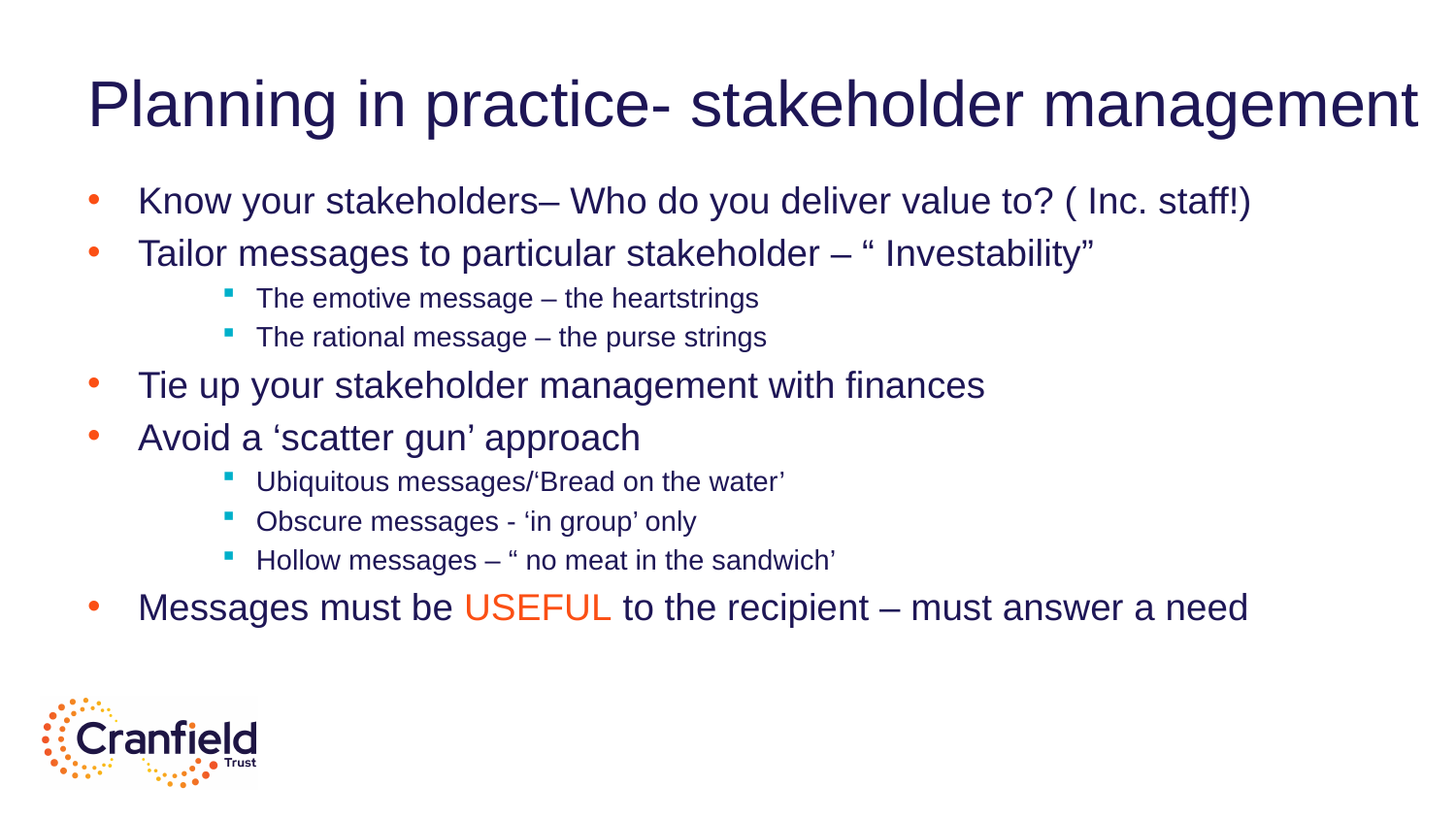

# Planning in practice- stakeholder management
Know your stakeholders– Who do you deliver value to? ( Inc. staff!)
Tailor messages to particular stakeholder – “ Investability”
The emotive message – the heartstrings
The rational message – the purse strings
Tie up your stakeholder management with finances
Avoid a ‘scatter gun’ approach
Ubiquitous messages/‘Bread on the water’
Obscure messages - ‘in group’ only
Hollow messages – “ no meat in the sandwich’
Messages must be USEFUL to the recipient – must answer a need